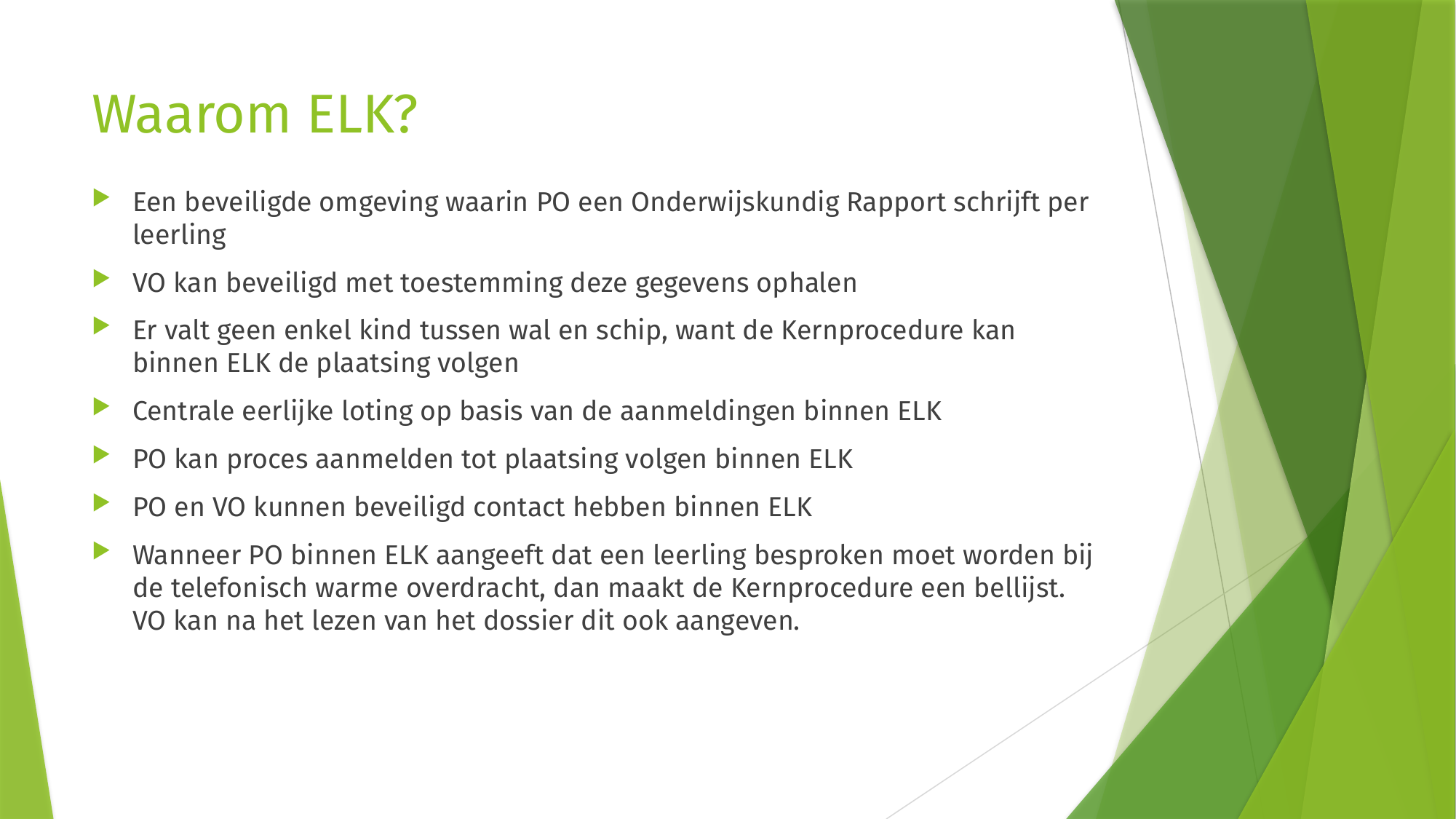

# Waarom ELK?
Een beveiligde omgeving waarin PO een Onderwijskundig Rapport schrijft per leerling
VO kan beveiligd met toestemming deze gegevens ophalen
Er valt geen enkel kind tussen wal en schip, want de Kernprocedure kan binnen ELK de plaatsing volgen
Centrale eerlijke loting op basis van de aanmeldingen binnen ELK
PO kan proces aanmelden tot plaatsing volgen binnen ELK
PO en VO kunnen beveiligd contact hebben binnen ELK
Wanneer PO binnen ELK aangeeft dat een leerling besproken moet worden bij de telefonisch warme overdracht, dan maakt de Kernprocedure een bellijst. VO kan na het lezen van het dossier dit ook aangeven.